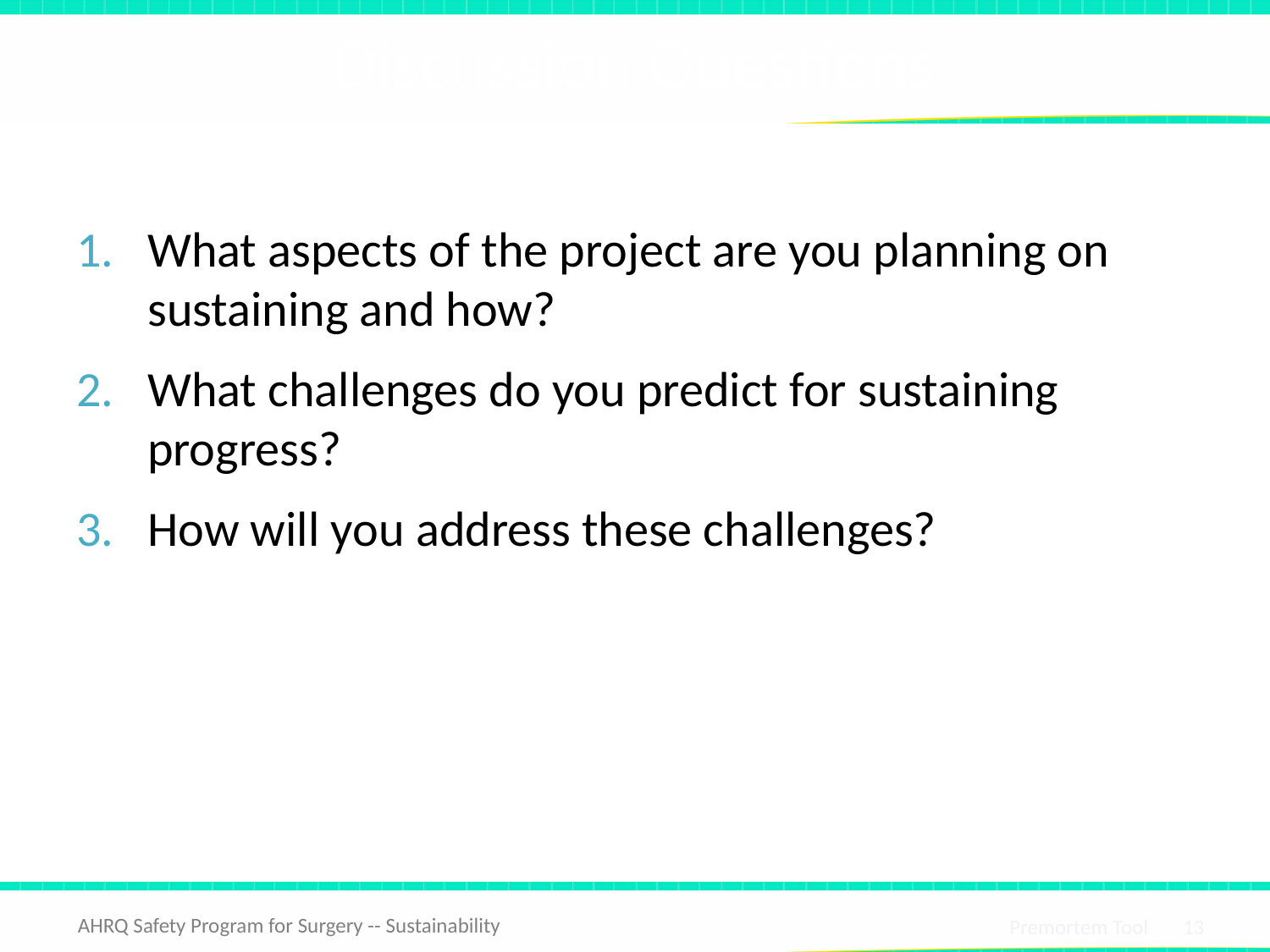

# Discussion Questions
What aspects of the project are you planning on sustaining and how?
What challenges do you predict for sustaining progress?
How will you address these challenges?